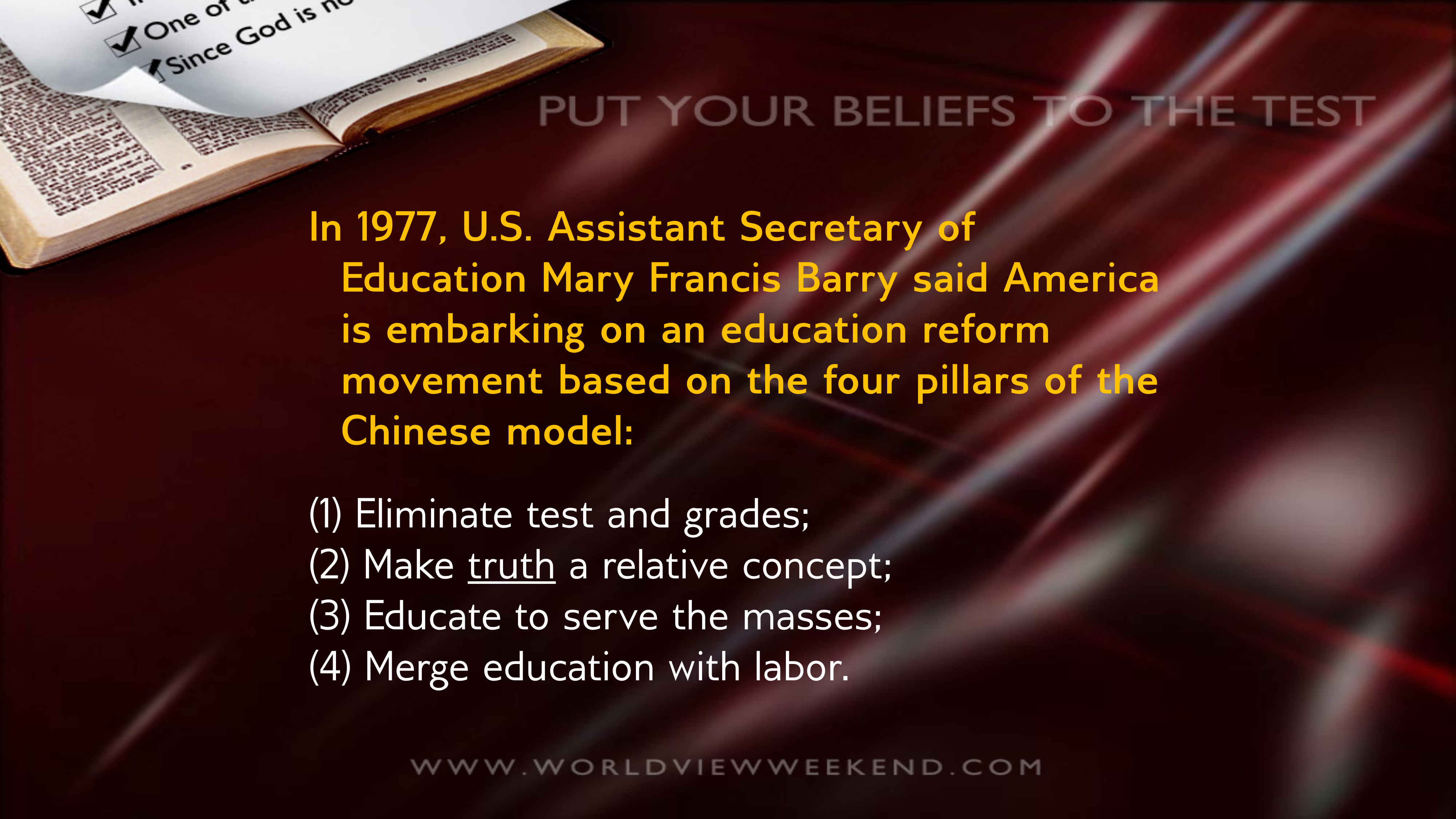

In 1977, U.S. Assistant Secretary of Education Mary Francis Barry said America is embarking on an education reform movement based on the four pillars of the Chinese model:
(1) Eliminate test and grades;
(2) Make truth a relative concept;
(3) Educate to serve the masses;
(4) Merge education with labor.